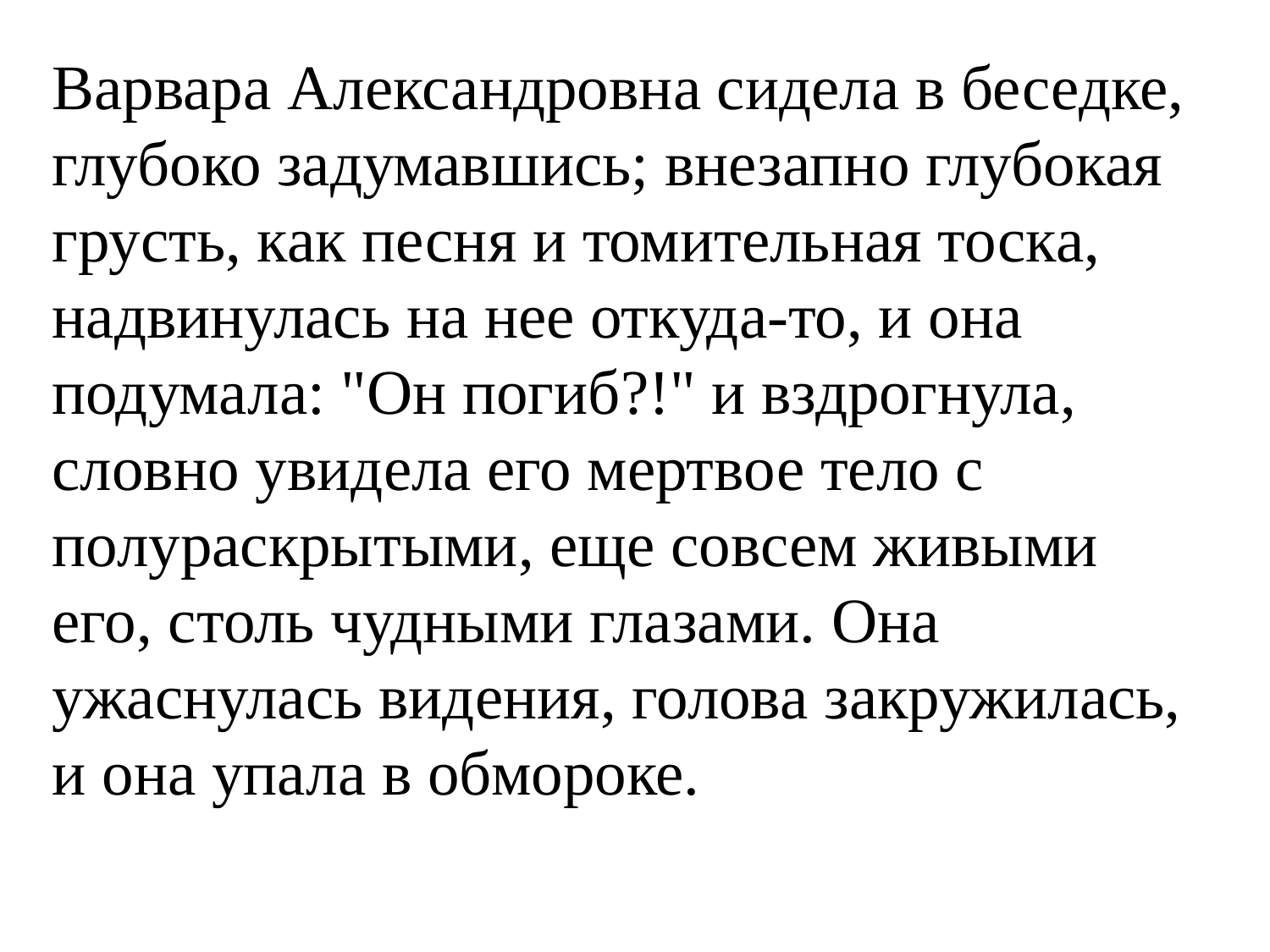

Варвара Александровна сидела в беседке, глубоко задумавшись; внезапно глубокая грусть, как песня и томительная тоска, надвинулась на нее откуда-то, и она подумала: "Он погиб?!" и вздрогнула, словно увидела его мертвое тело с полураскрытыми, еще совсем живыми его, столь чудными глазами. Она ужаснулась видения, голова закружилась, и она упала в обмороке.